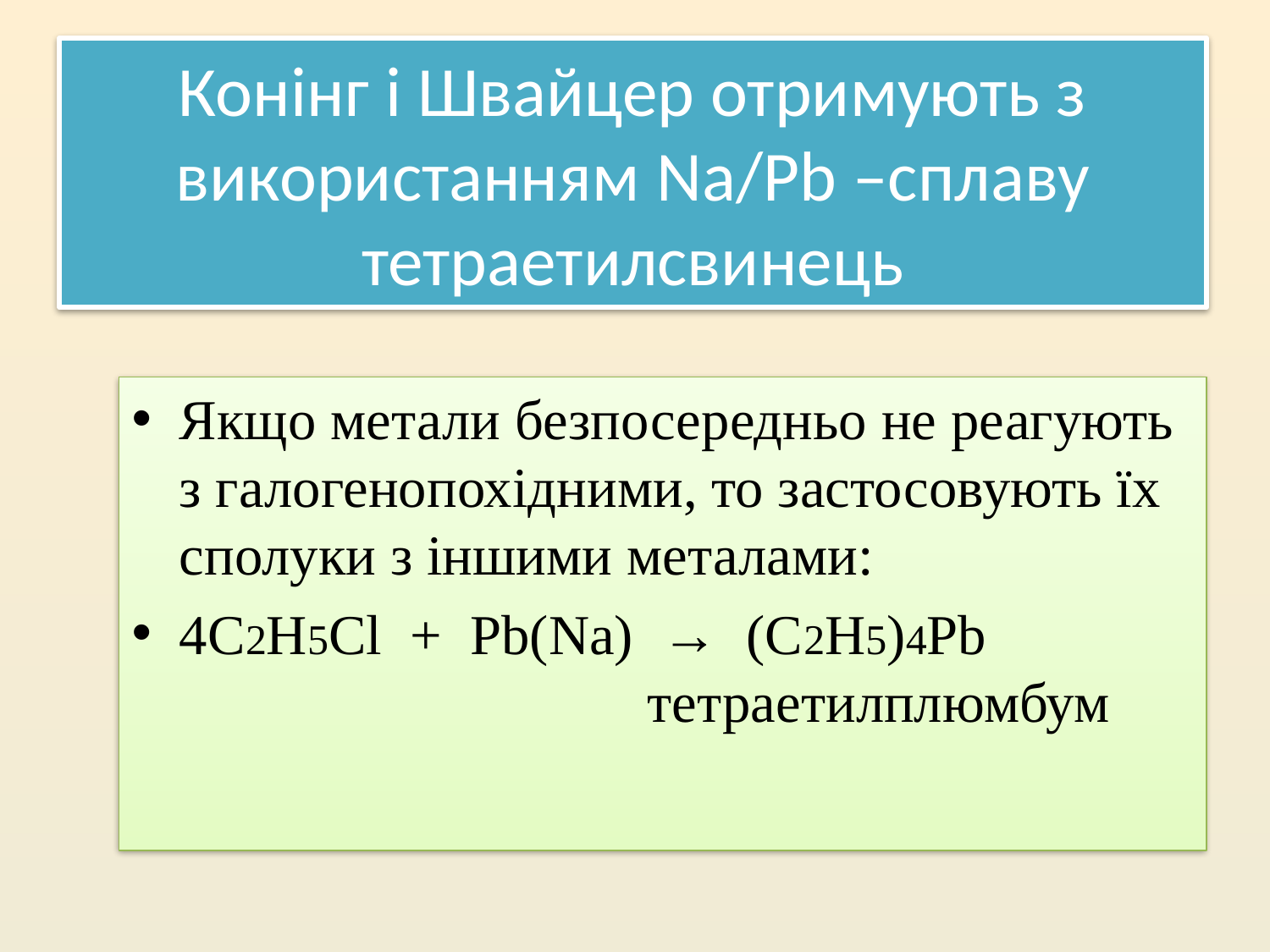

# Конінг і Швайцер отримують з використанням Na/Pb –сплаву тетраетилсвинець
Якщо метали безпосередньо не реагують з галогенопохідними, то застосовують їх сполуки з іншими металами:
4C2H5Cl  +  Pb(Na)  →  (C2H5)4Pb                                                тетраетилплюмбум